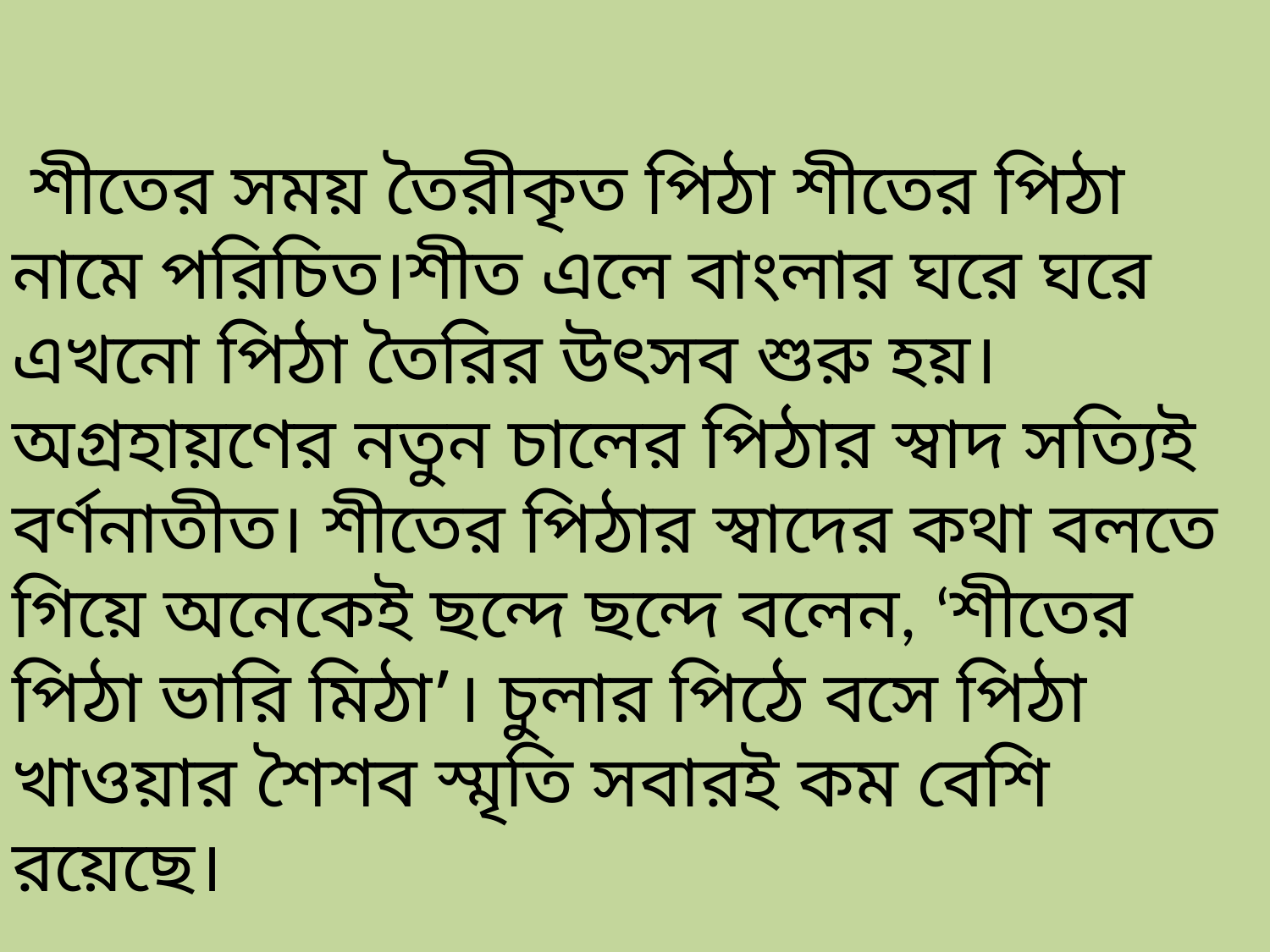

শীতের সময় তৈরীকৃত পিঠা শীতের পিঠা নামে পরিচিত।শীত এলে বাংলার ঘরে ঘরে এখনো পিঠা তৈরির উৎসব শুরু হয়। অগ্রহায়ণের নতুন চালের পিঠার স্বাদ সত্যিই বর্ণনাতীত। শীতের পিঠার স্বাদের কথা বলতে গিয়ে অনেকেই ছন্দে ছন্দে বলেন, ‘শীতের পিঠা ভারি মিঠা’। চুলার পিঠে বসে পিঠা খাওয়ার শৈশব স্মৃতি সবারই কম বেশি রয়েছে।